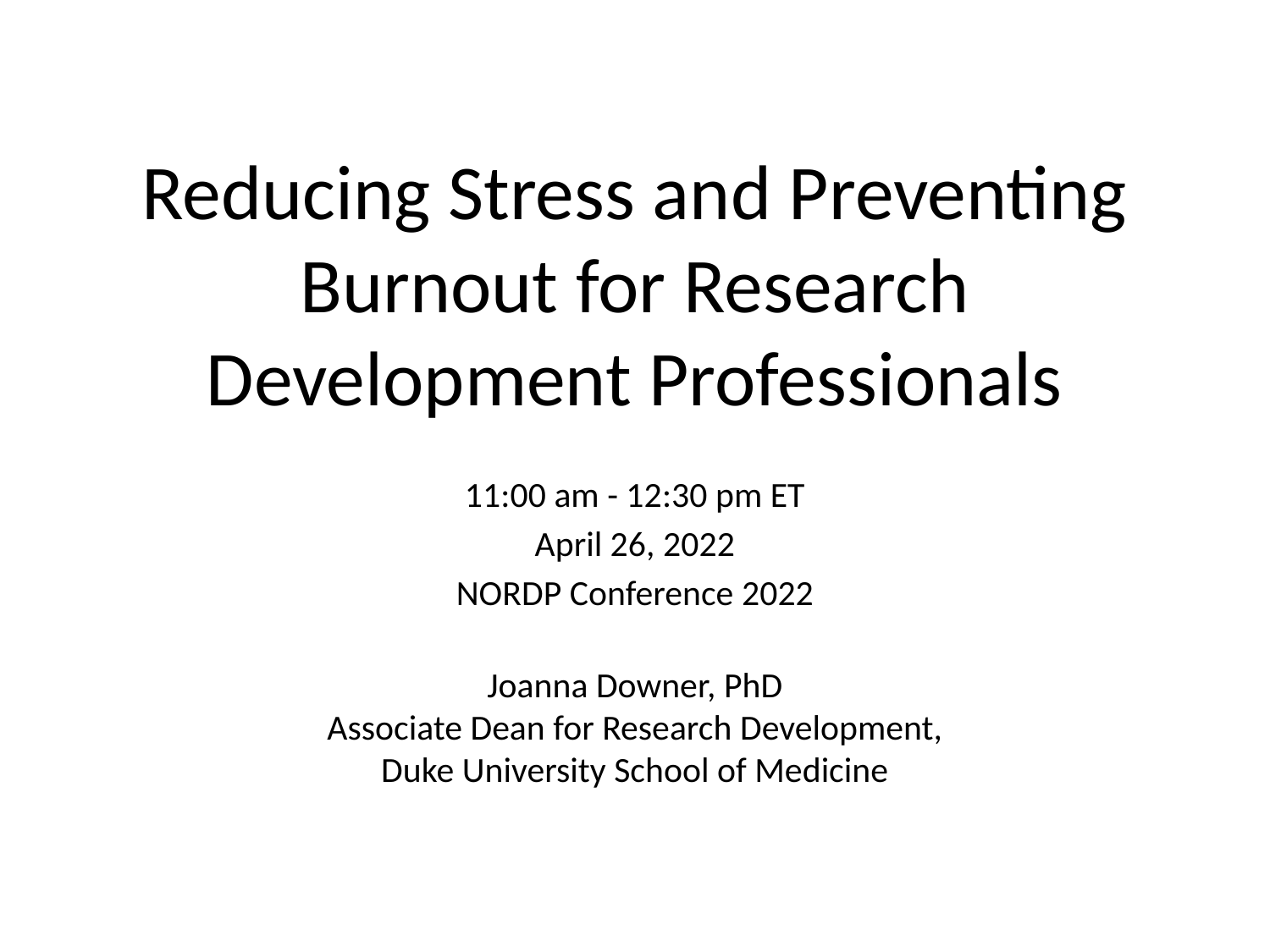

# Reducing Stress and Preventing Burnout for Research Development Professionals
11:00 am - 12:30 pm ET
April 26, 2022
NORDP Conference 2022

Joanna Downer, PhD
Associate Dean for Research Development,
Duke University School of Medicine